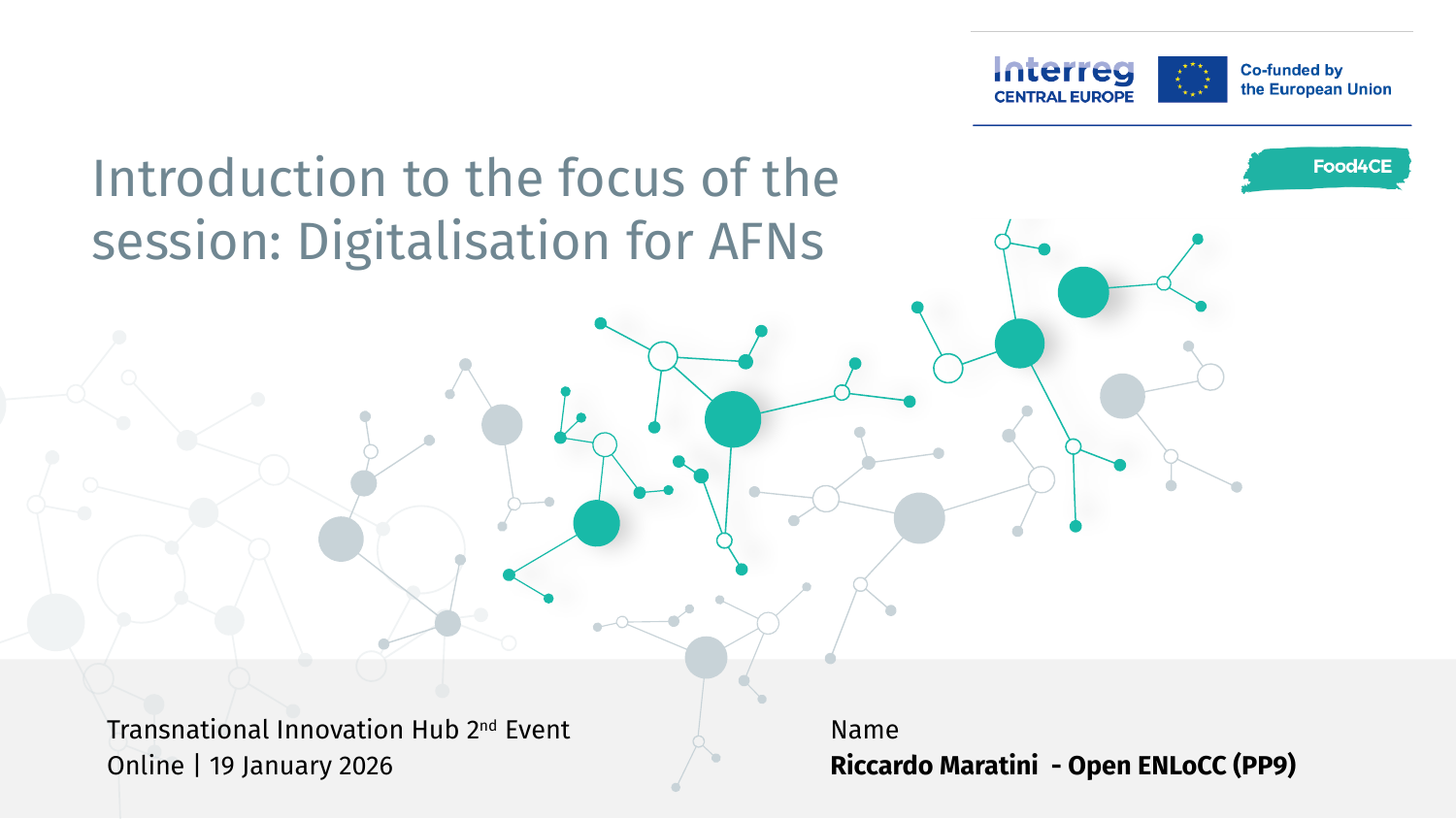

Introduction to the focus of the session: Digitalisation for AFNs

Name
Riccardo Maratini  - Open ENLoCC (PP9)

Transnational Innovation Hub 2nd Event
Online | 19 January 2026